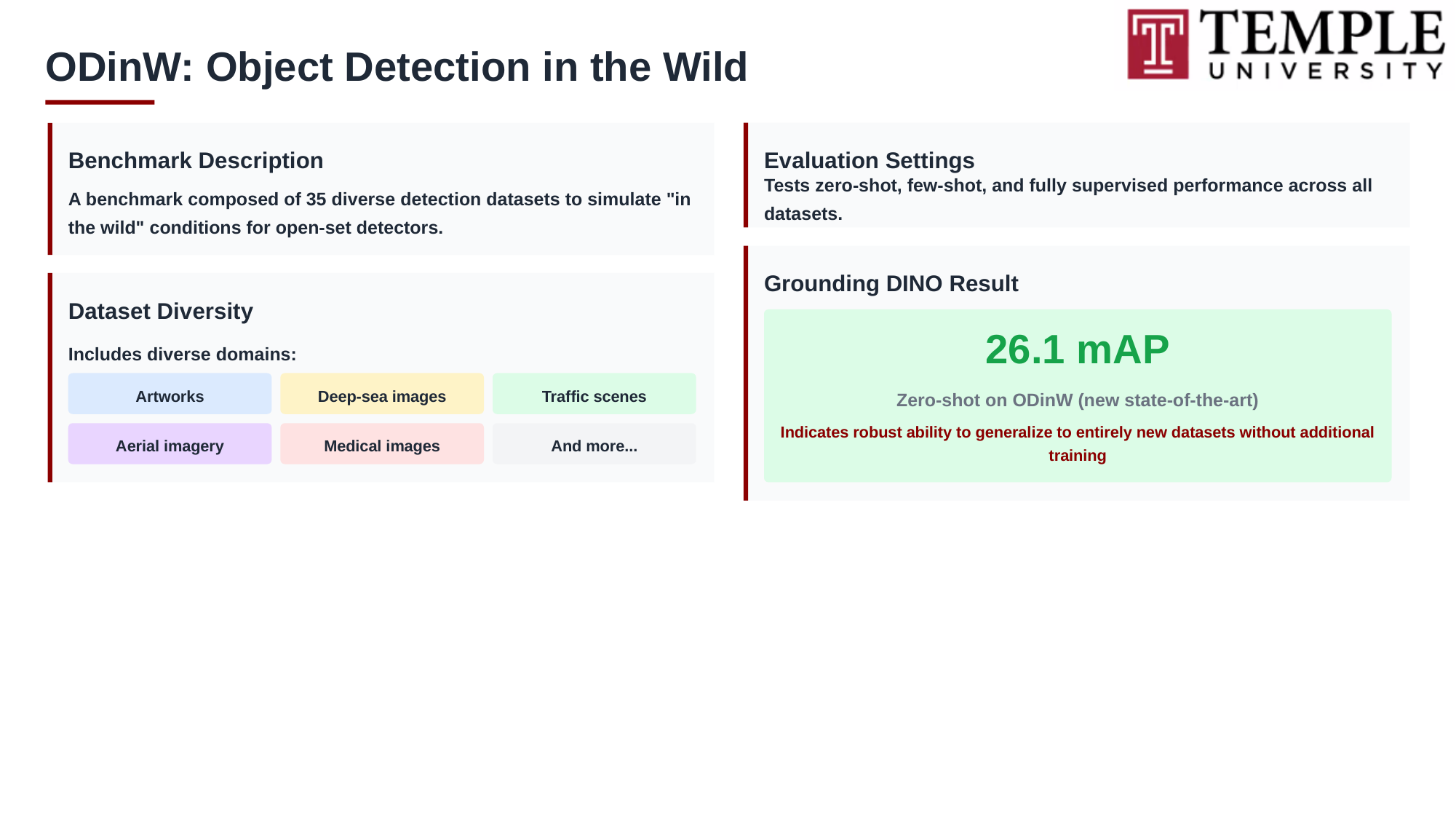

ODinW: Object Detection in the Wild

Benchmark Description
Evaluation Settings
A benchmark composed of 35 diverse detection datasets to simulate "in the wild" conditions for open-set detectors.
Tests zero-shot, few-shot, and fully supervised performance across all datasets.

Grounding DINO Result

Dataset Diversity

26.1 mAP
Includes diverse domains:
Artworks

Deep-sea images

Traffic scenes

Zero-shot on ODinW (new state-of-the-art)
Indicates robust ability to generalize to entirely new datasets without additional training
Aerial imagery

Medical images

And more...